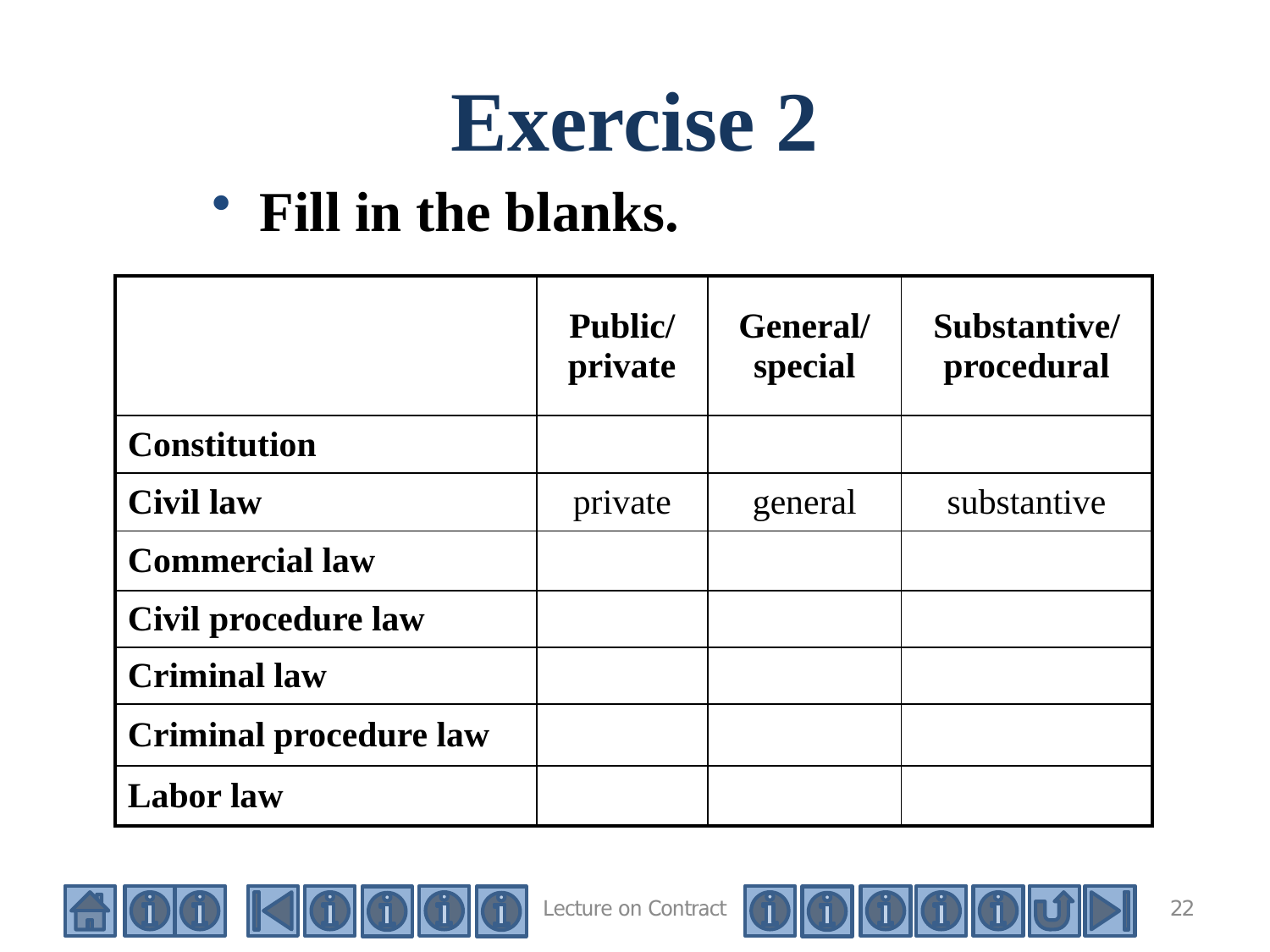

# Exercise 2
Fill in the blanks.
|  | Public/ private | General/ special | Substantive/ procedural |
| --- | --- | --- | --- |
| Constitution |  |  |  |
| Civil law | private | general | substantive |
| Commercial law |  |  |  |
| Civil procedure law |  |  |  |
| Criminal law |  |  |  |
| Criminal procedure law |  |  |  |
| Labor law |  |  |  |
Lecture on Contract
22